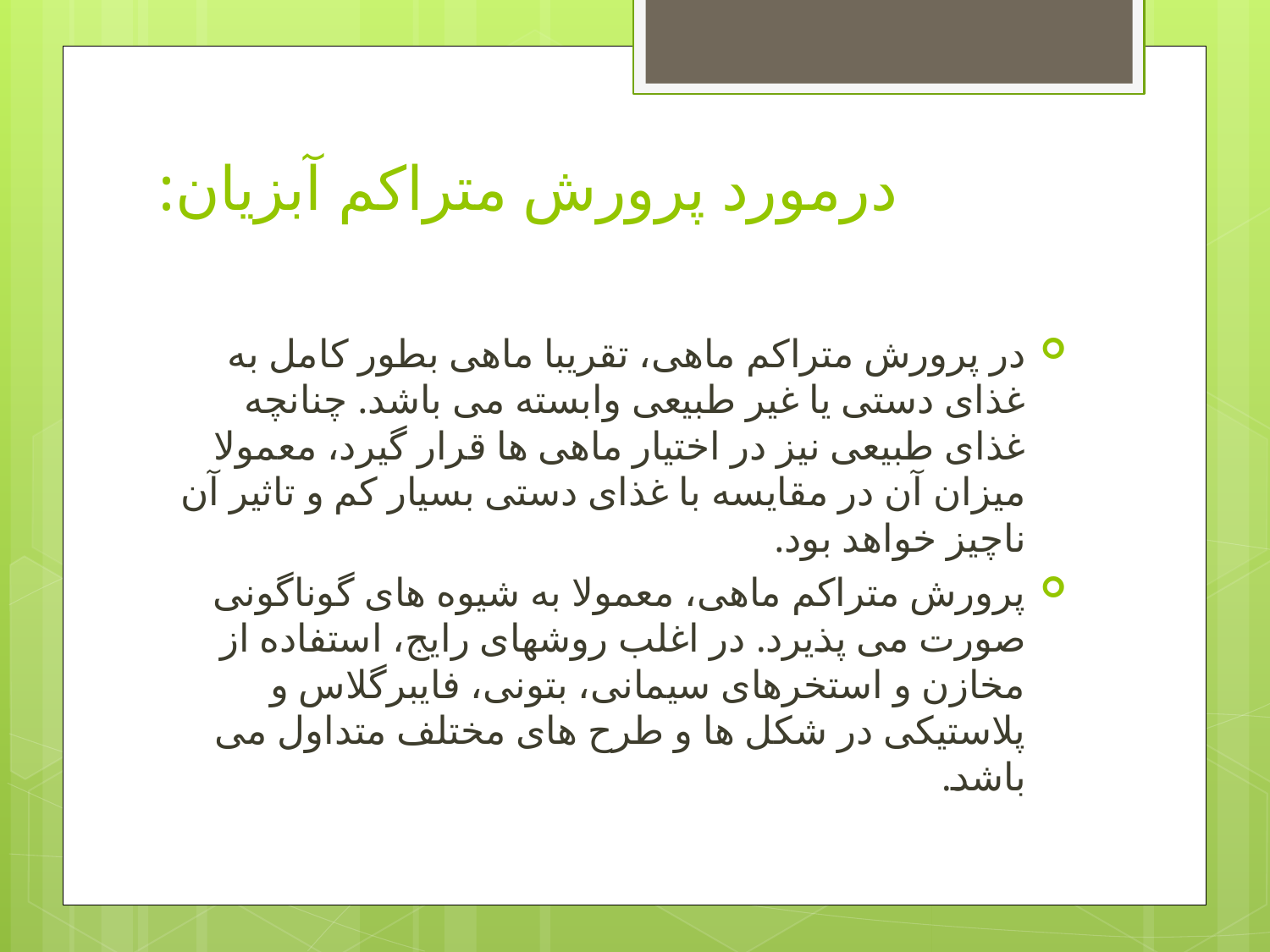

# درمورد پرورش متراکم آبزیان:
در پرورش متراکم ماهی، تقریبا ماهی بطور کامل به غذای دستی یا غیر طبیعی وابسته می باشد. چنانچه غذای طبیعی نیز در اختیار ماهی ها قرار گیرد، معمولا میزان آن در مقایسه با غذای دستی بسیار کم و تاثیر آن ناچیز خواهد بود.
پرورش متراکم ماهی، معمولا به شیوه های گوناگونی صورت می پذیرد. در اغلب روشهای رایج، استفاده از مخازن و استخرهای سیمانی، بتونی، فایبرگلاس و پلاستیکی در شکل ها و طرح های مختلف متداول می باشد.